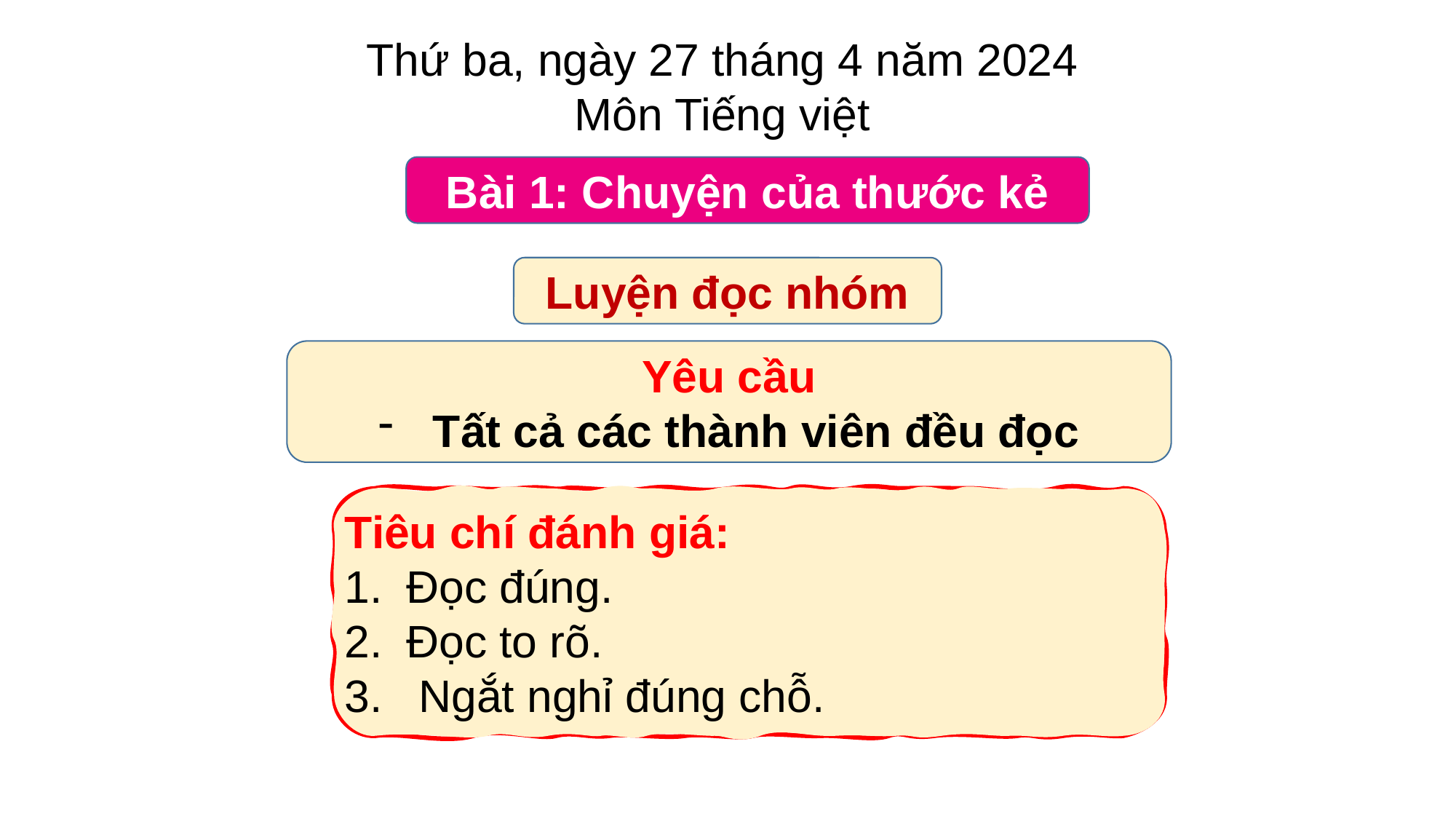

Thứ ba, ngày 27 tháng 4 năm 2024
Môn Tiếng việt
Bài 1: Chuyện của thước kẻ
Luyện đọc nhóm
Yêu cầu
Tất cả các thành viên đều đọc
Tiêu chí đánh giá:
Đọc đúng.
Đọc to rõ.
 Ngắt nghỉ đúng chỗ.